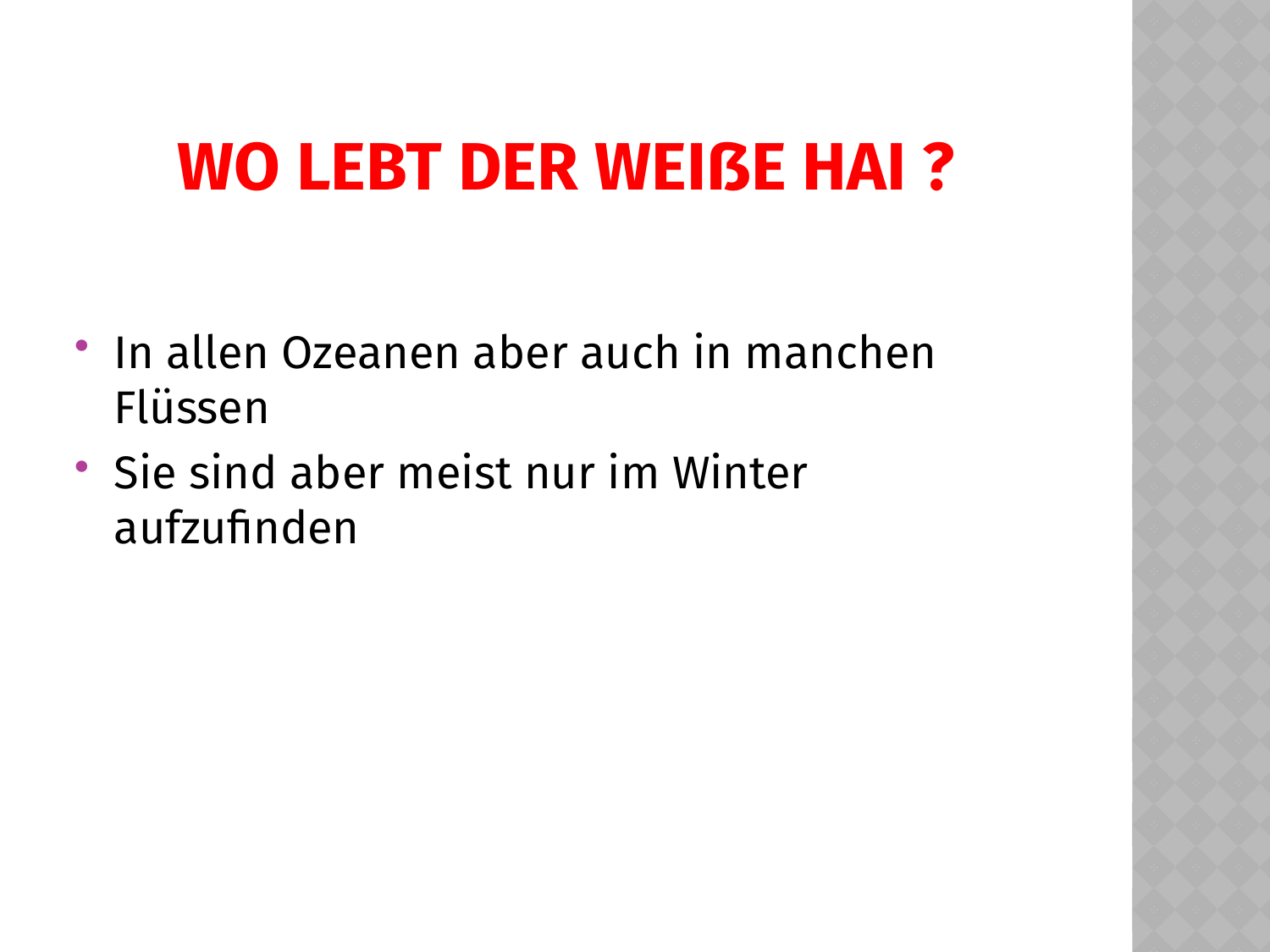

# Wo lebt der weiße hai ?
In allen Ozeanen aber auch in manchen Flüssen
Sie sind aber meist nur im Winter aufzufinden